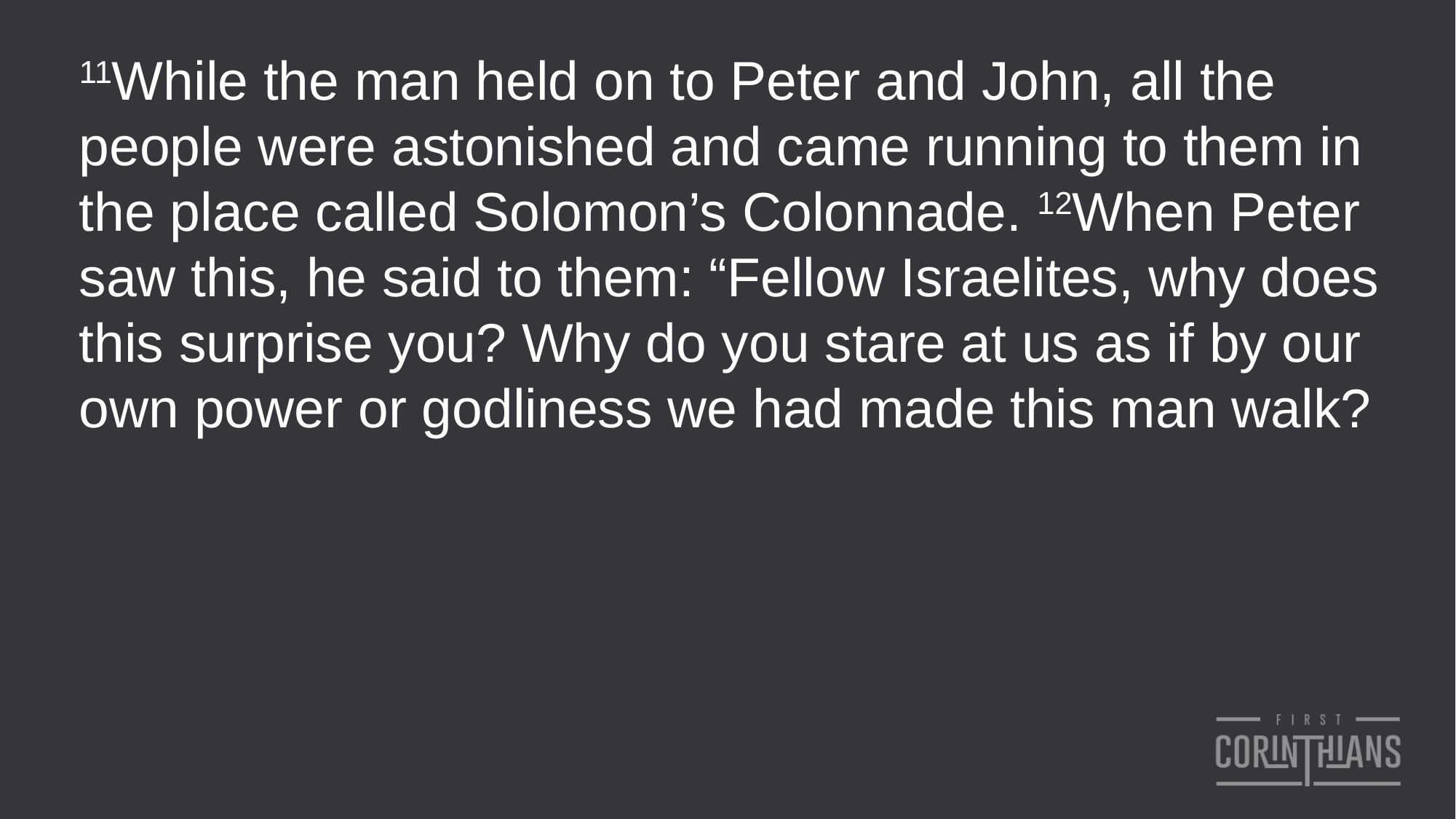

11While the man held on to Peter and John, all the people were astonished and came running to them in the place called Solomon’s Colonnade. 12When Peter saw this, he said to them: “Fellow Israelites, why does this surprise you? Why do you stare at us as if by our own power or godliness we had made this man walk?